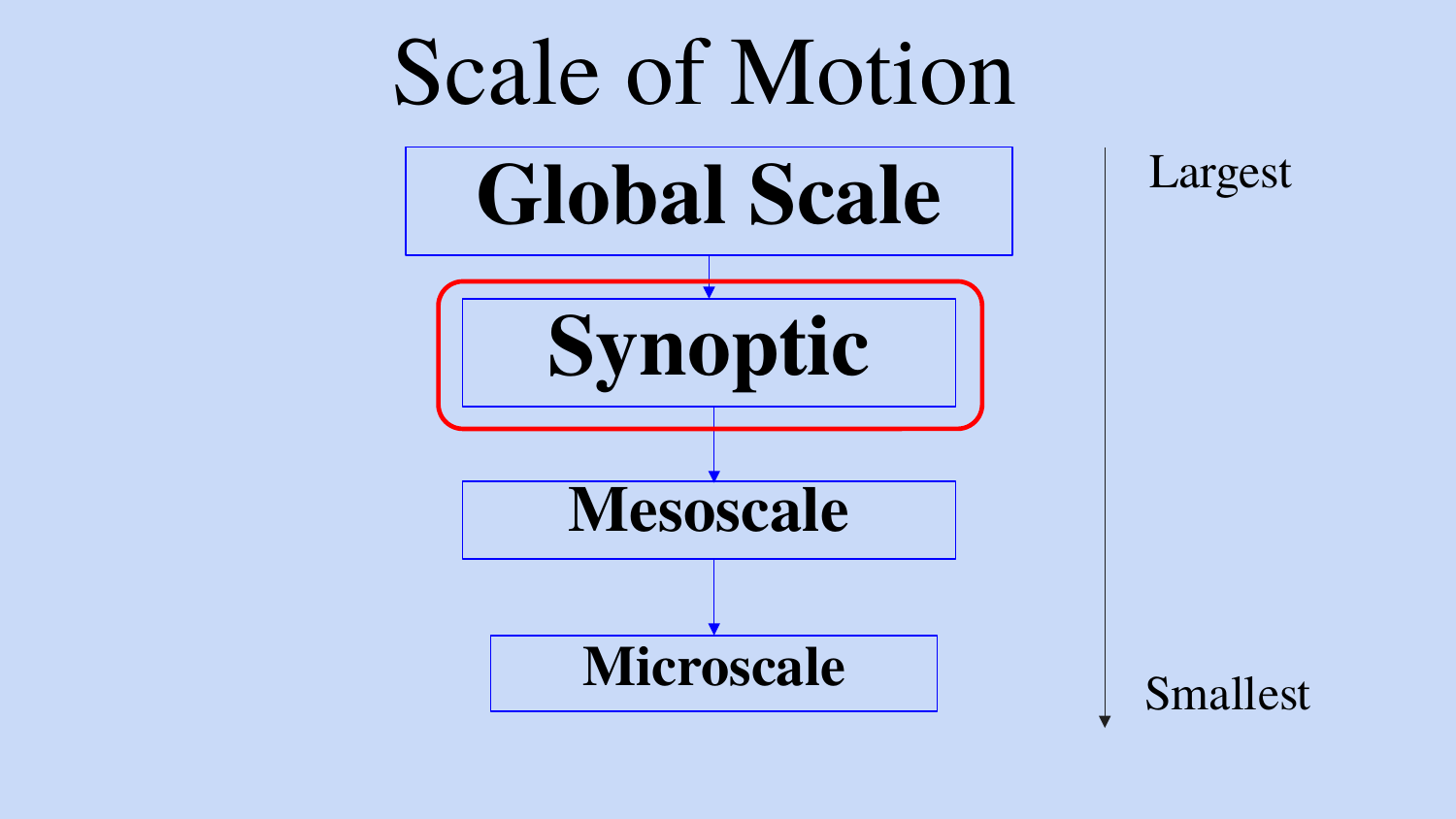

Scale of Motion
Largest
Global Scale

# Synoptic
Mesoscale
Microscale
Smallest